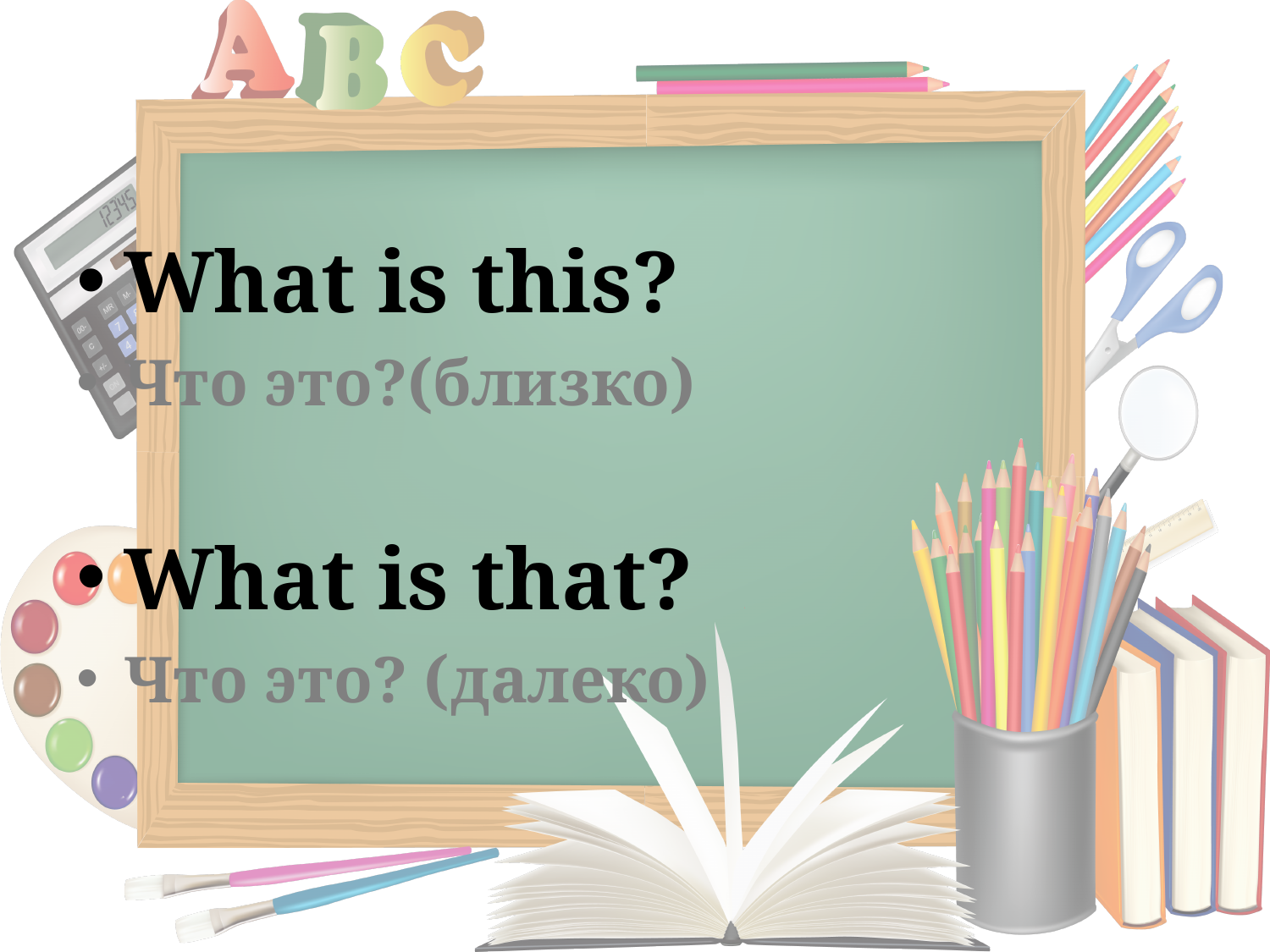

#
What is this?
Что это?(близко)

What is that?
Что это? (далеко)